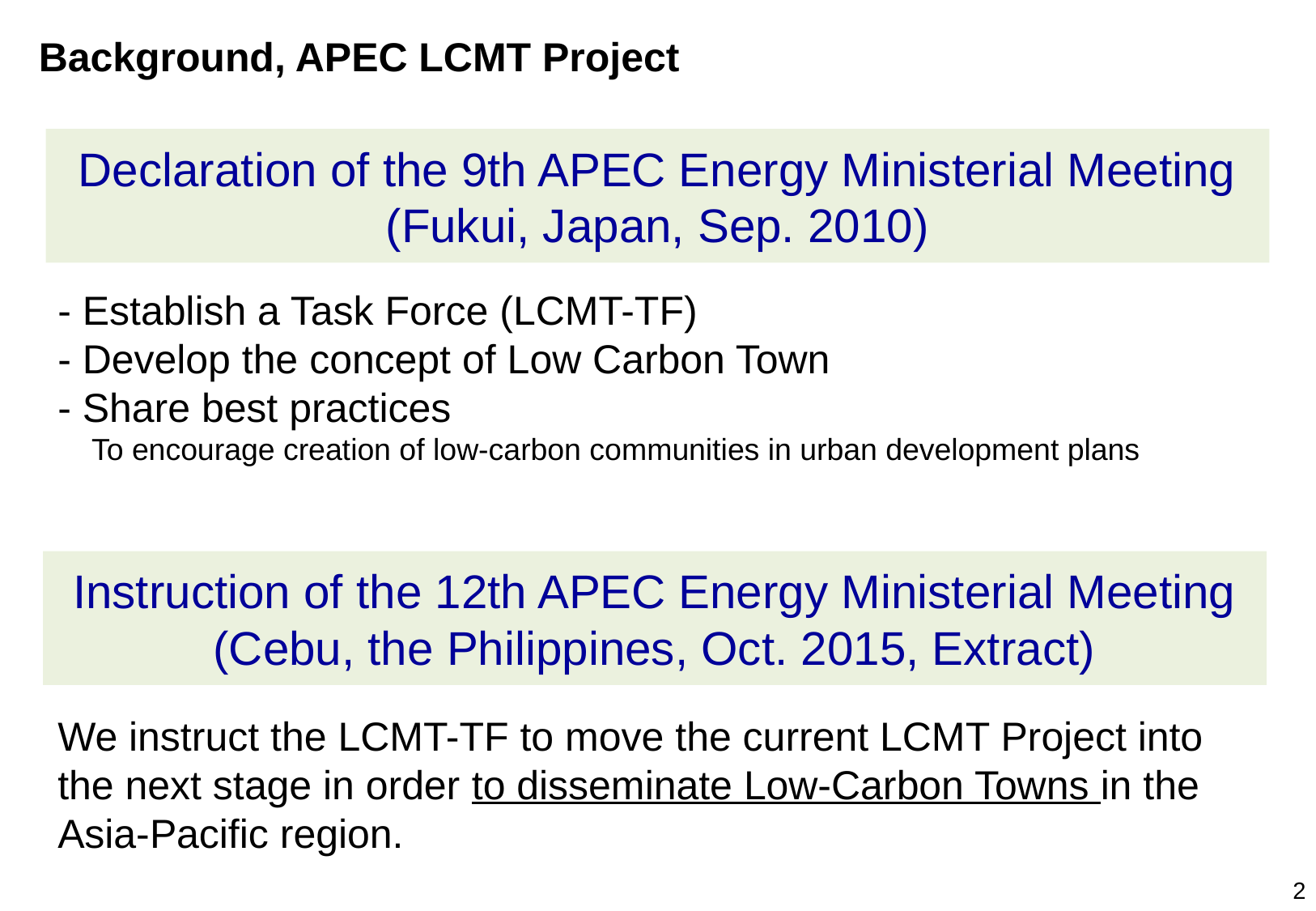

# Background, APEC LCMT Project
Declaration of the 9th APEC Energy Ministerial Meeting
(Fukui, Japan, Sep. 2010)
- Establish a Task Force (LCMT-TF)
- Develop the concept of Low Carbon Town
- Share best practices
    To encourage creation of low-carbon communities in urban development plans
Instruction of the 12th APEC Energy Ministerial Meeting
(Cebu, the Philippines, Oct. 2015, Extract)
We instruct the LCMT-TF to move the current LCMT Project into the next stage in order to disseminate Low-Carbon Towns in the Asia-Pacific region.
2